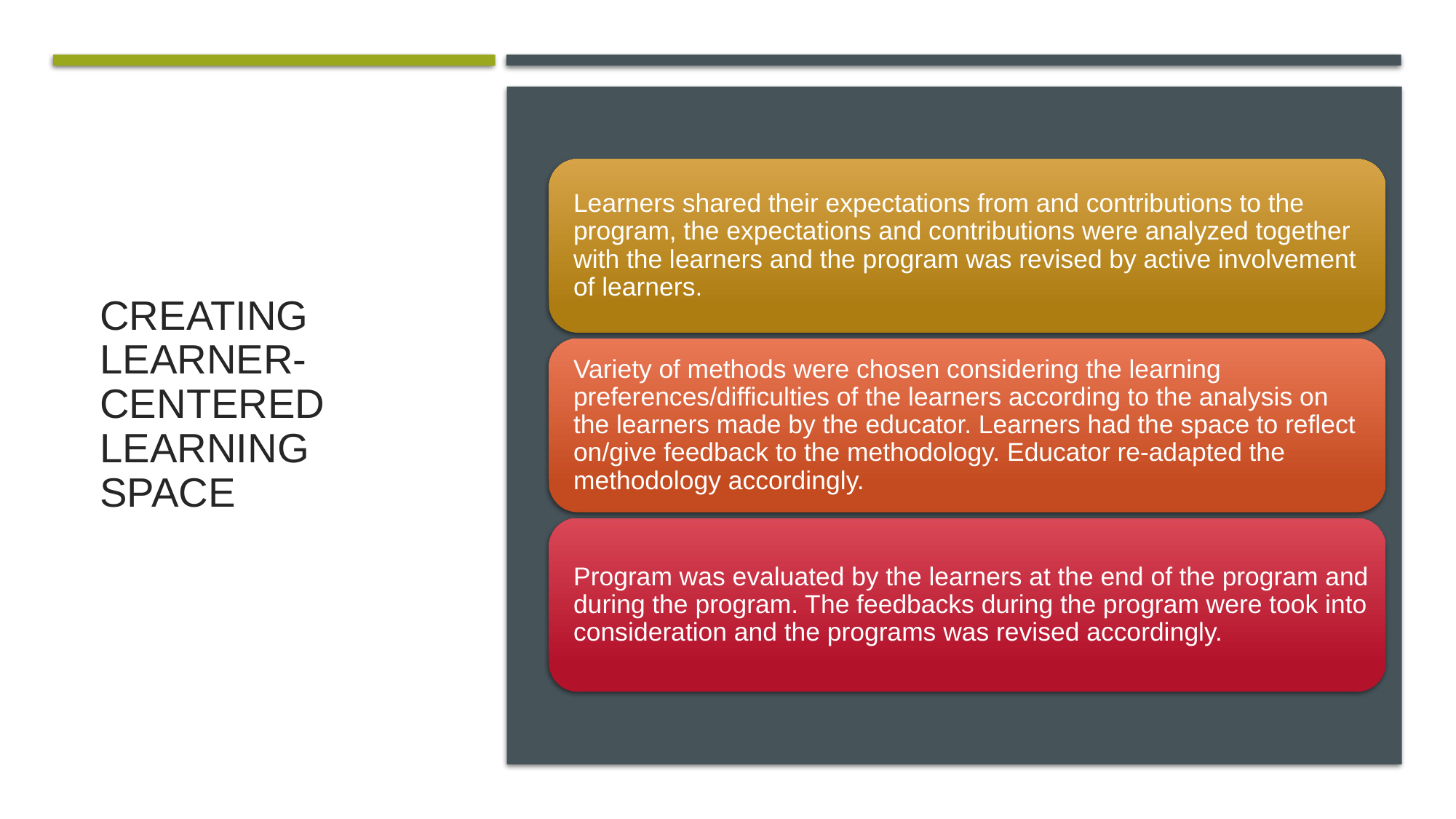

# Creating Learner-Centered Learning Space
Learners shared their expectations from and contributions to the program, the expectations and contributions were analyzed together with the learners and the program was revised by active involvement of learners.
Variety of methods were chosen considering the learning preferences/difficulties of the learners according to the analysis on the learners made by the educator. Learners had the space to reflect on/give feedback to the methodology. Educator re-adapted the methodology accordingly.
Program was evaluated by the learners at the end of the program and during the program. The feedbacks during the program were took into consideration and the programs was revised accordingly.